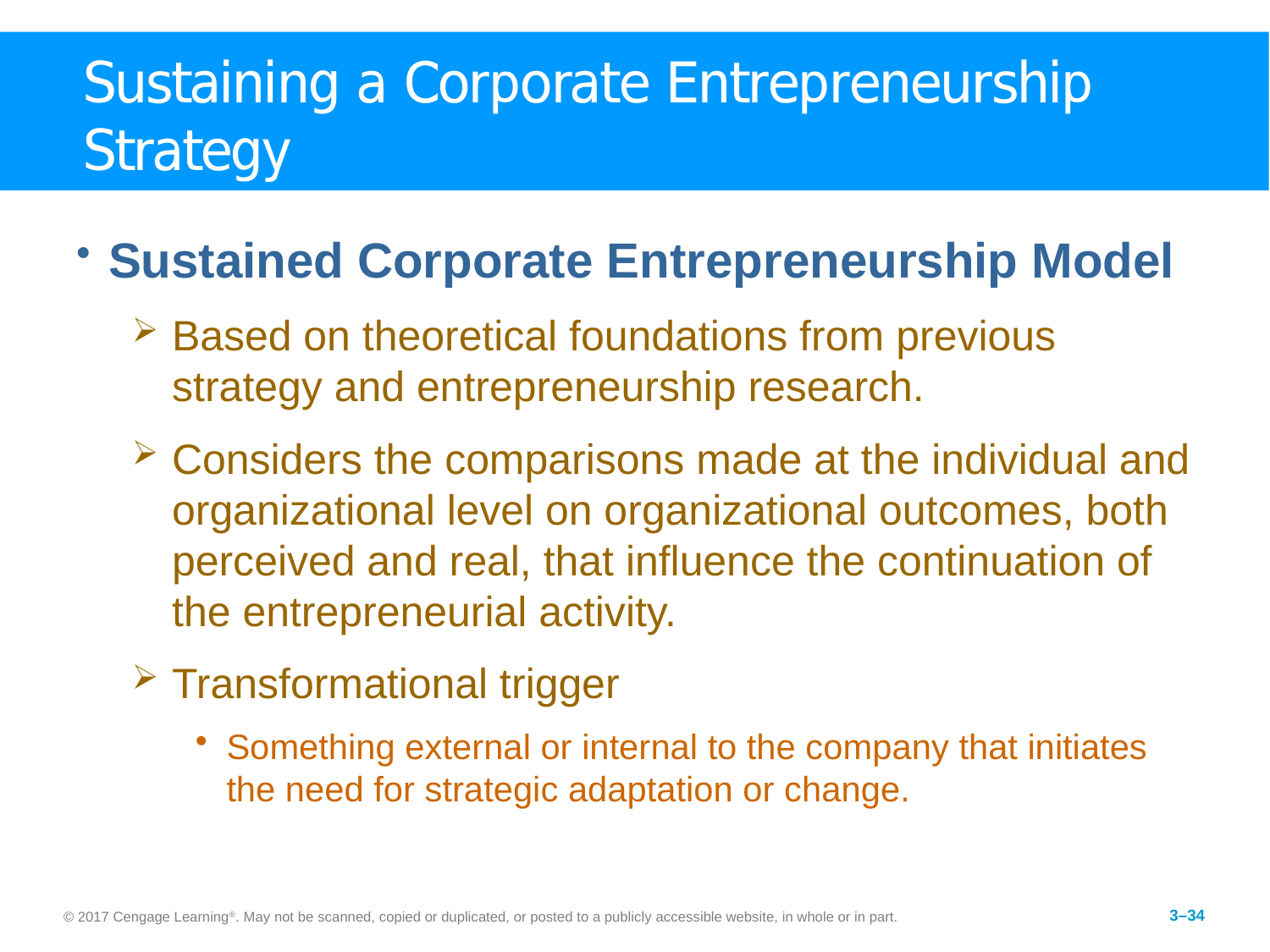

# Sustaining a Corporate Entrepreneurship Strategy
Sustained Corporate Entrepreneurship Model
Based on theoretical foundations from previous strategy and entrepreneurship research.
Considers the comparisons made at the individual and organizational level on organizational outcomes, both perceived and real, that influence the continuation of the entrepreneurial activity.
Transformational trigger
Something external or internal to the company that initiates the need for strategic adaptation or change.
© 2017 Cengage Learning®. May not be scanned, copied or duplicated, or posted to a publicly accessible website, in whole or in part.
3–34